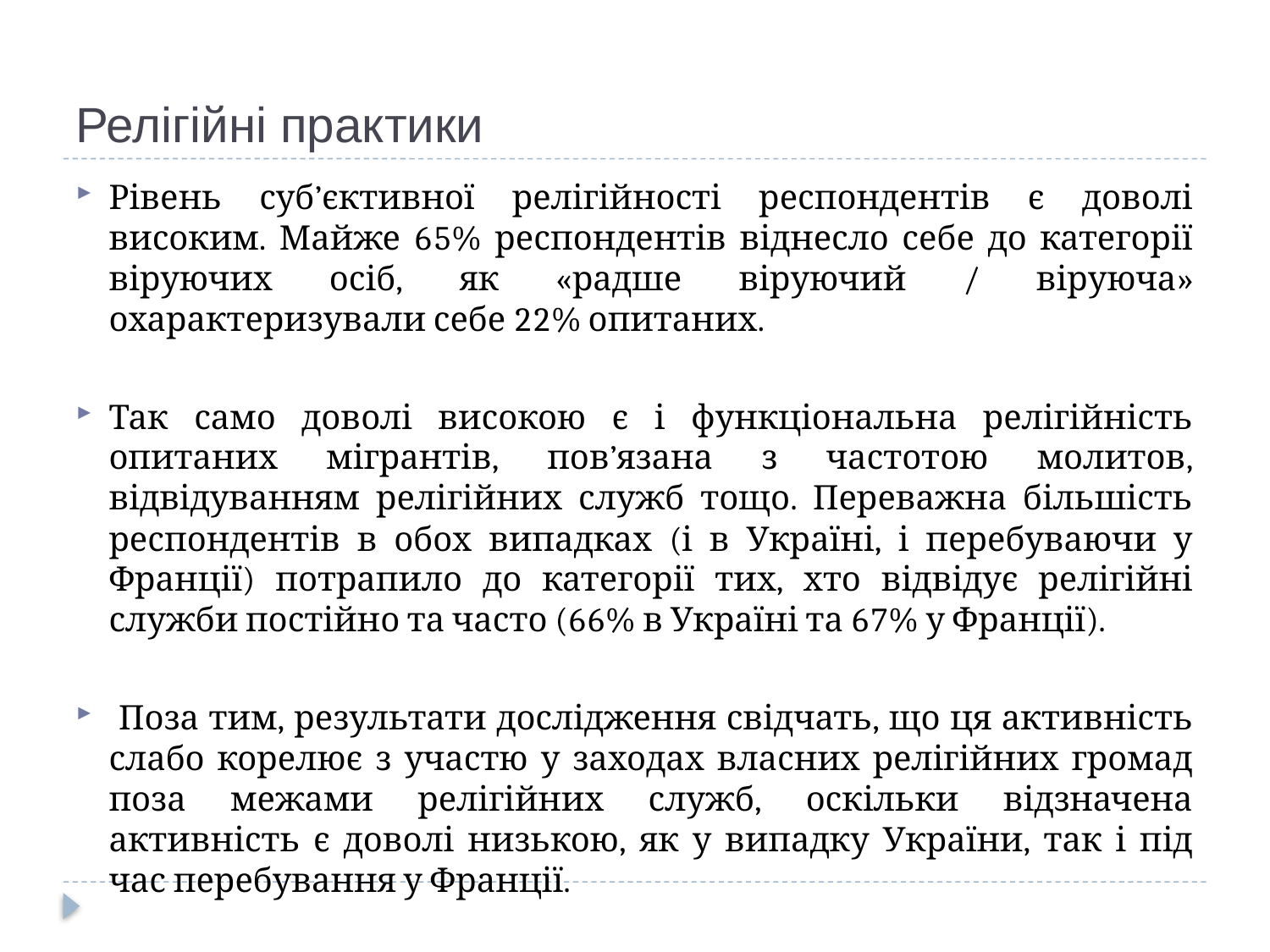

# Релігійні практики
Рівень суб’єктивної релігійності респондентів є доволі високим. Майже 65% респондентів віднесло себе до категорії віруючих осіб, як «радше віруючий / віруюча» охарактеризували себе 22% опитаних.

Так само доволі високою є і функціональна релігійність опитаних мігрантів, пов’язана з частотою молитов, відвідуванням релігійних служб тощо. Переважна більшість респондентів в обох випадках (і в Україні, і перебуваючи у Франції) потрапило до категорії тих, хто відвідує релігійні служби постійно та часто (66% в Україні та 67% у Франції).

 Поза тим, результати дослідження свідчать, що ця активність слабо корелює з участю у заходах власних релігійних громад поза межами релігійних служб, оскільки відзначена активність є доволі низькою, як у випадку України, так і під час перебування у Франції.